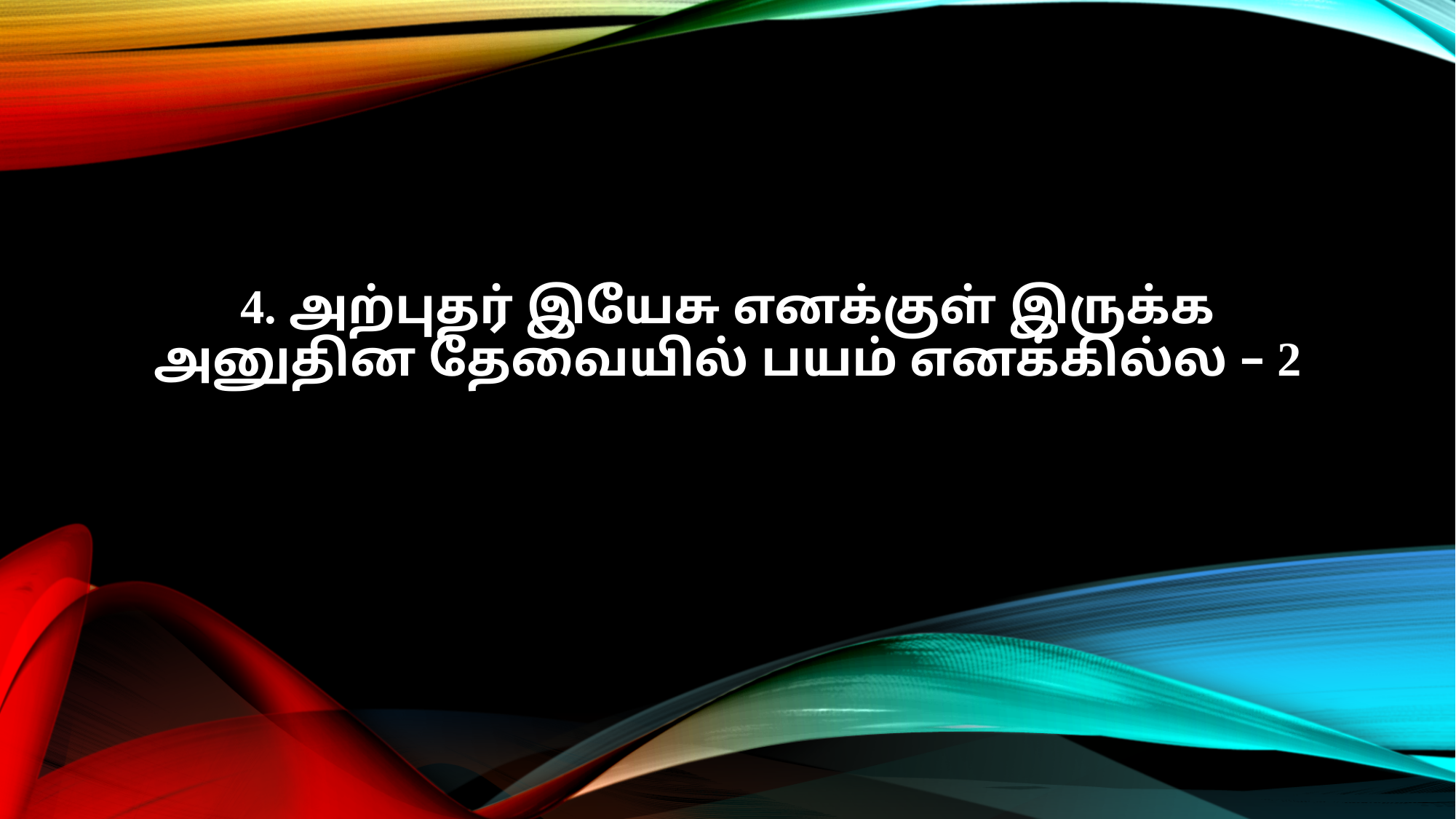

4. அற்புதர் இயேசு எனக்குள் இருக்க
அனுதின தேவையில் பயம் எனக்கில்ல – 2